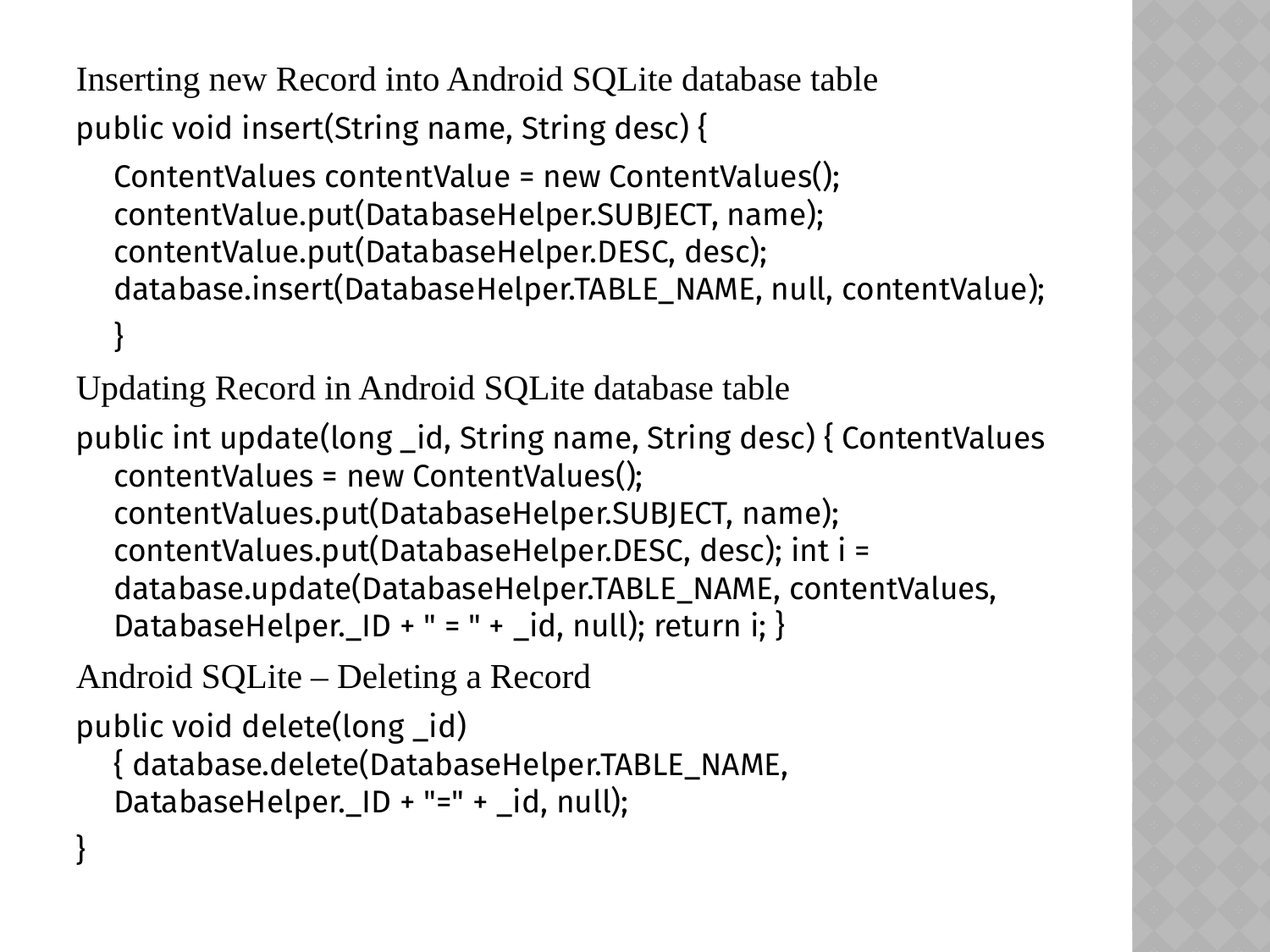

Inserting new Record into Android SQLite database table
public void insert(String name, String desc) {
	ContentValues contentValue = new ContentValues(); contentValue.put(DatabaseHelper.SUBJECT, name); contentValue.put(DatabaseHelper.DESC, desc); database.insert(DatabaseHelper.TABLE_NAME, null, contentValue);
	}
Updating Record in Android SQLite database table
public int update(long _id, String name, String desc) { ContentValues contentValues = new ContentValues(); contentValues.put(DatabaseHelper.SUBJECT, name); contentValues.put(DatabaseHelper.DESC, desc); int i = database.update(DatabaseHelper.TABLE_NAME, contentValues, DatabaseHelper._ID + " = " + _id, null); return i; }
Android SQLite – Deleting a Record
public void delete(long _id) { database.delete(DatabaseHelper.TABLE_NAME, DatabaseHelper._ID + "=" + _id, null);
}